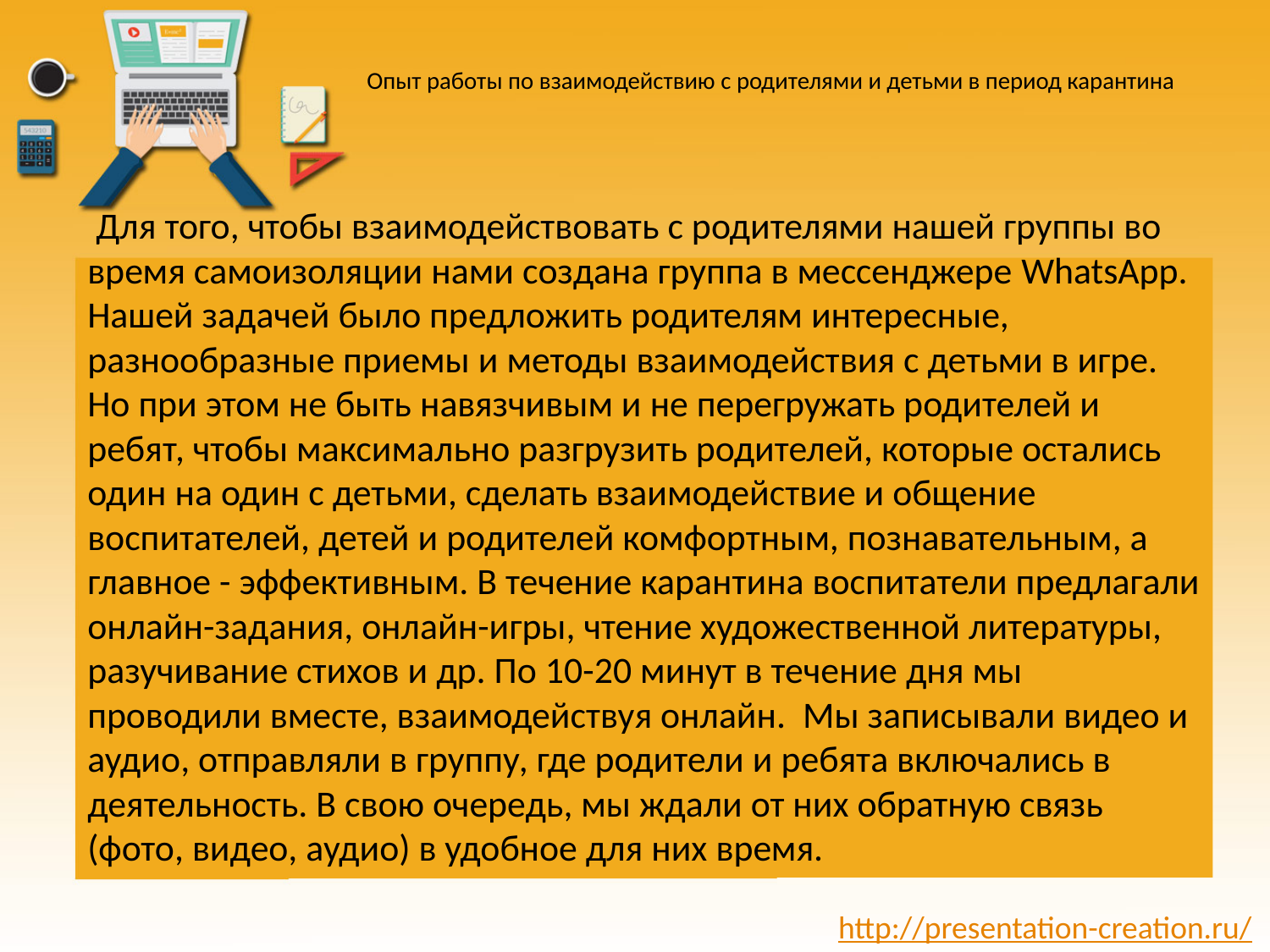

# Опыт работы по взаимодействию с родителями и детьми в период карантина
 Для того, чтобы взаимодействовать с родителями нашей группы во время самоизоляции нами создана группа в мессенджере WhatsApp. Нашей задачей было предложить родителям интересные, разнообразные приемы и методы взаимодействия с детьми в игре. Но при этом не быть навязчивым и не перегружать родителей и ребят, чтобы максимально разгрузить родителей, которые остались один на один с детьми, сделать взаимодействие и общение воспитателей, детей и родителей комфортным, познавательным, а главное - эффективным. В течение карантина воспитатели предлагали онлайн-задания, онлайн-игры, чтение художественной литературы, разучивание стихов и др. По 10-20 минут в течение дня мы проводили вместе, взаимодействуя онлайн.  Мы записывали видео и аудио, отправляли в группу, где родители и ребята включались в деятельность. В свою очередь, мы ждали от них обратную связь (фото, видео, аудио) в удобное для них время.